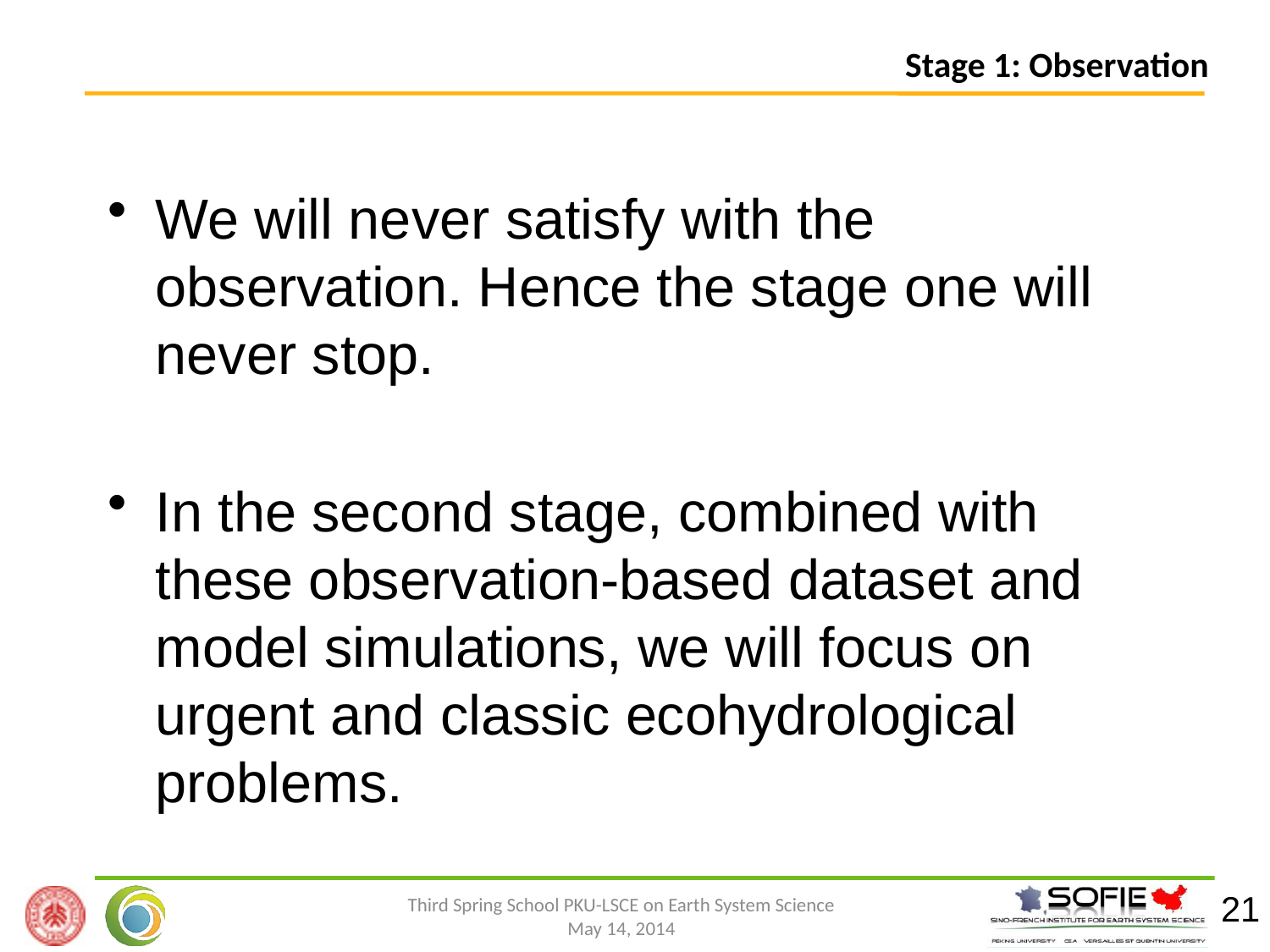

Stage 1: Observation
We will never satisfy with the observation. Hence the stage one will never stop.

In the second stage, combined with these observation-based dataset and model simulations, we will focus on urgent and classic ecohydrological problems.

21